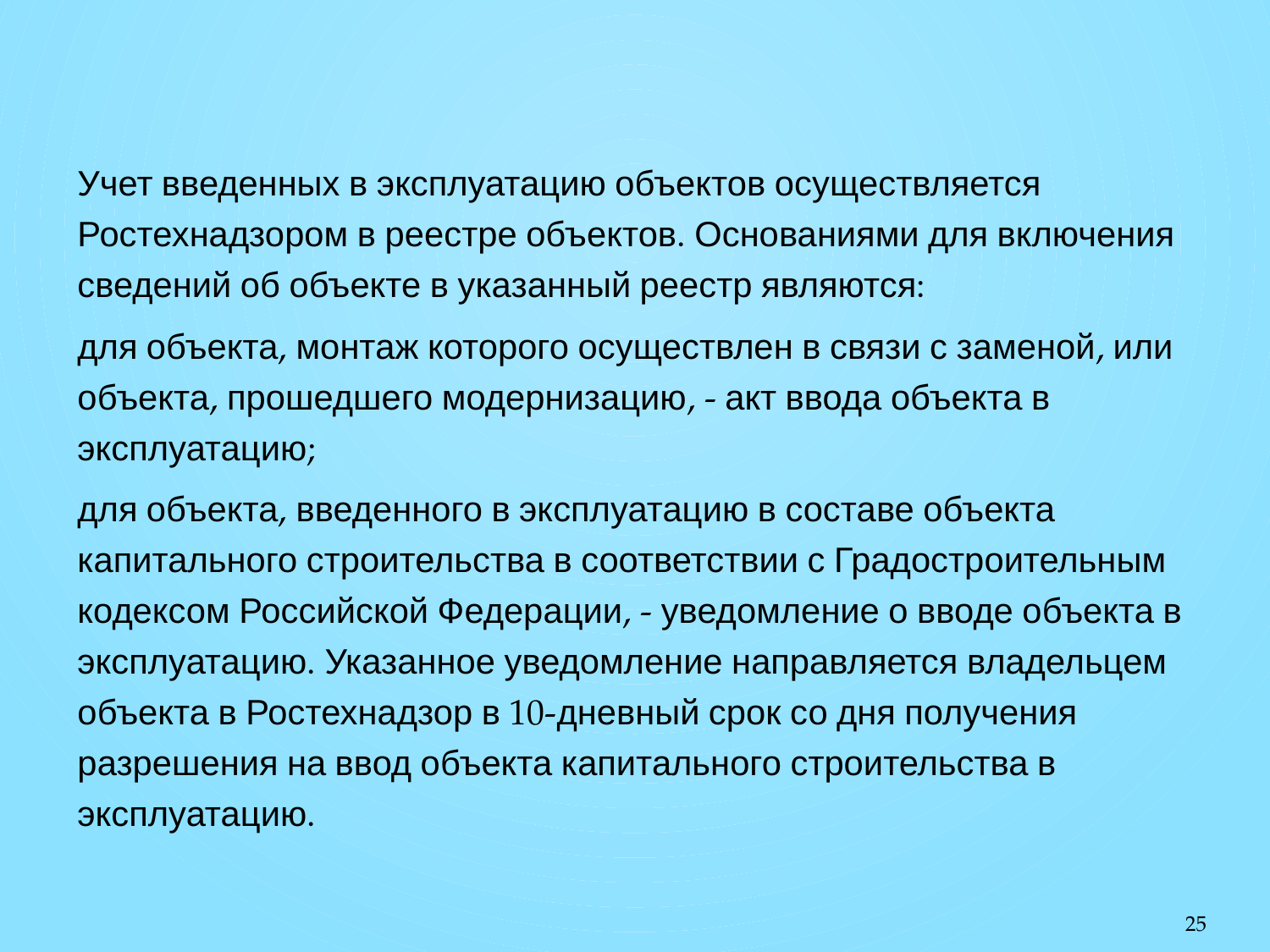

Учет введенных в эксплуатацию объектов осуществляется Ростехнадзором в реестре объектов. Основаниями для включения сведений об объекте в указанный реестр являются:
для объекта, монтаж которого осуществлен в связи с заменой, или объекта, прошедшего модернизацию, - акт ввода объекта в эксплуатацию;
для объекта, введенного в эксплуатацию в составе объекта капитального строительства в соответствии с Градостроительным кодексом Российской Федерации, - уведомление о вводе объекта в эксплуатацию. Указанное уведомление направляется владельцем объекта в Ростехнадзор в 10-дневный срок со дня получения разрешения на ввод объекта капитального строительства в эксплуатацию.

25